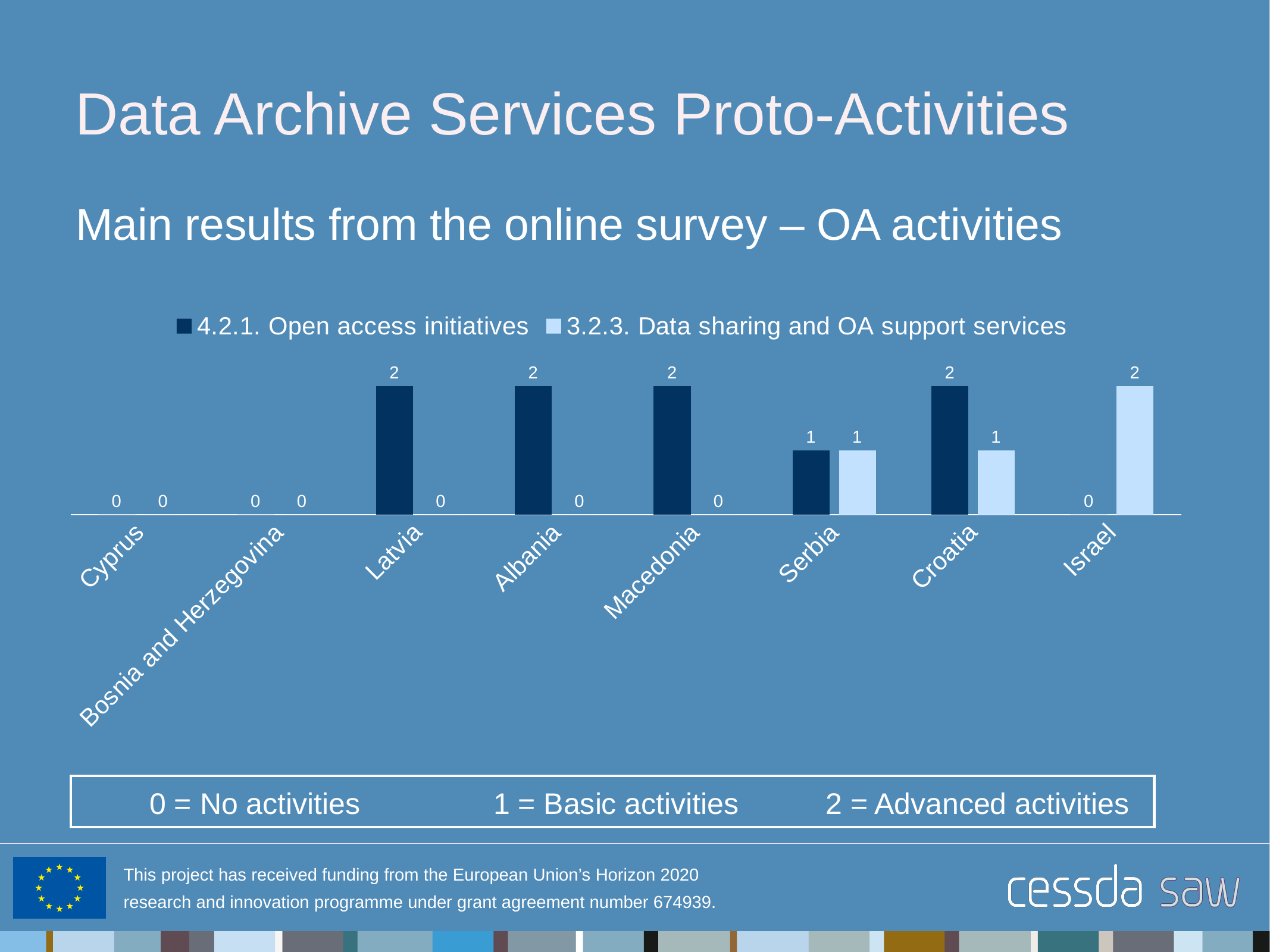

# Data Archive Services Proto-Activities
Main results from the online survey – OA activities

[unsupported chart]

| 0 = No activities | 1 = Basic activities | 2 = Advanced activities |
| --- | --- | --- |